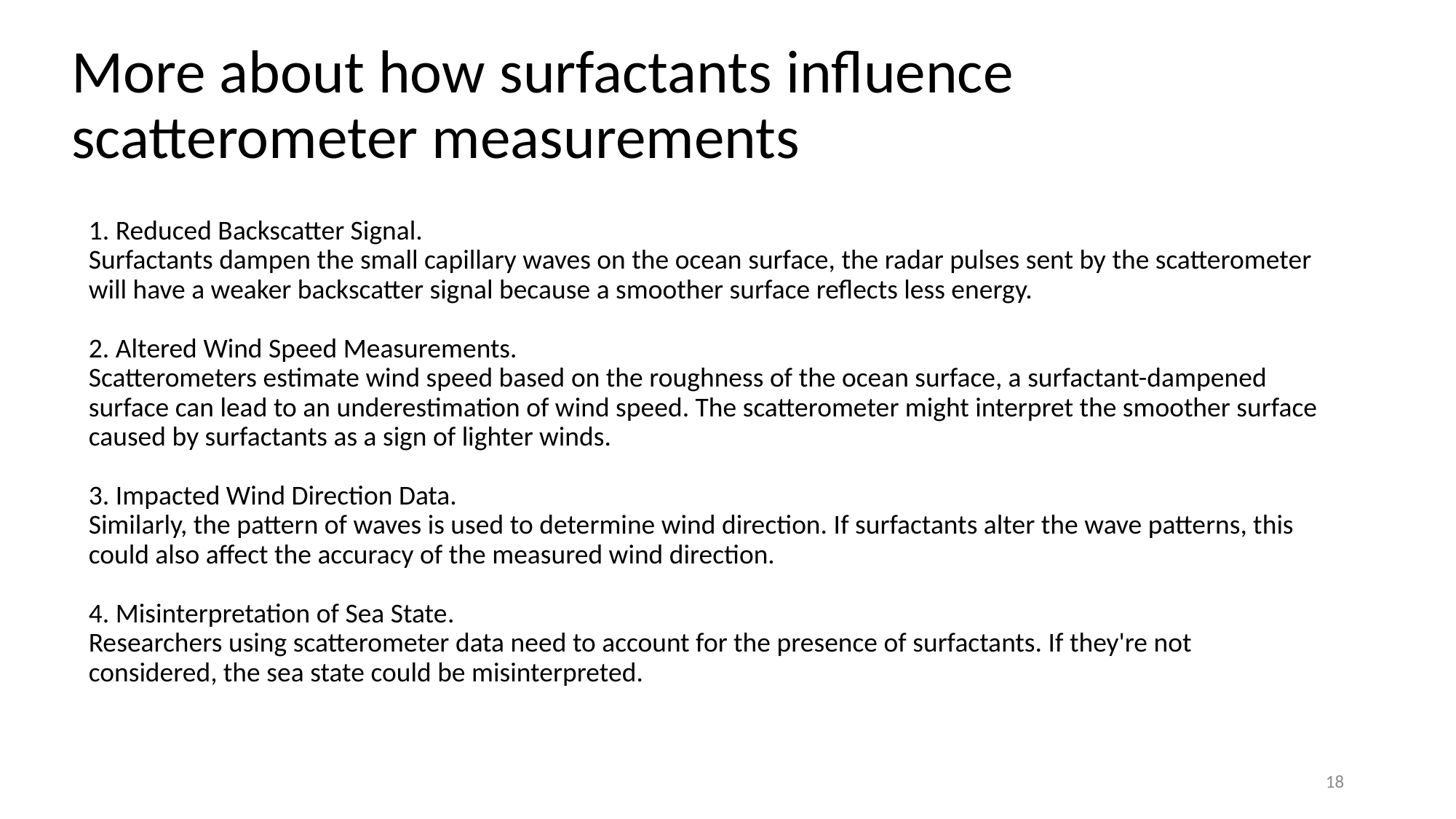

More about how surfactants influence scatterometer measurements
# 1. Reduced Backscatter Signal. Surfactants dampen the small capillary waves on the ocean surface, the radar pulses sent by the scatterometer will have a weaker backscatter signal because a smoother surface reflects less energy. 2. Altered Wind Speed Measurements. Scatterometers estimate wind speed based on the roughness of the ocean surface, a surfactant-dampened surface can lead to an underestimation of wind speed. The scatterometer might interpret the smoother surface caused by surfactants as a sign of lighter winds. 3. Impacted Wind Direction Data. Similarly, the pattern of waves is used to determine wind direction. If surfactants alter the wave patterns, this could also affect the accuracy of the measured wind direction. 4. Misinterpretation of Sea State. Researchers using scatterometer data need to account for the presence of surfactants. If they're not considered, the sea state could be misinterpreted.
18